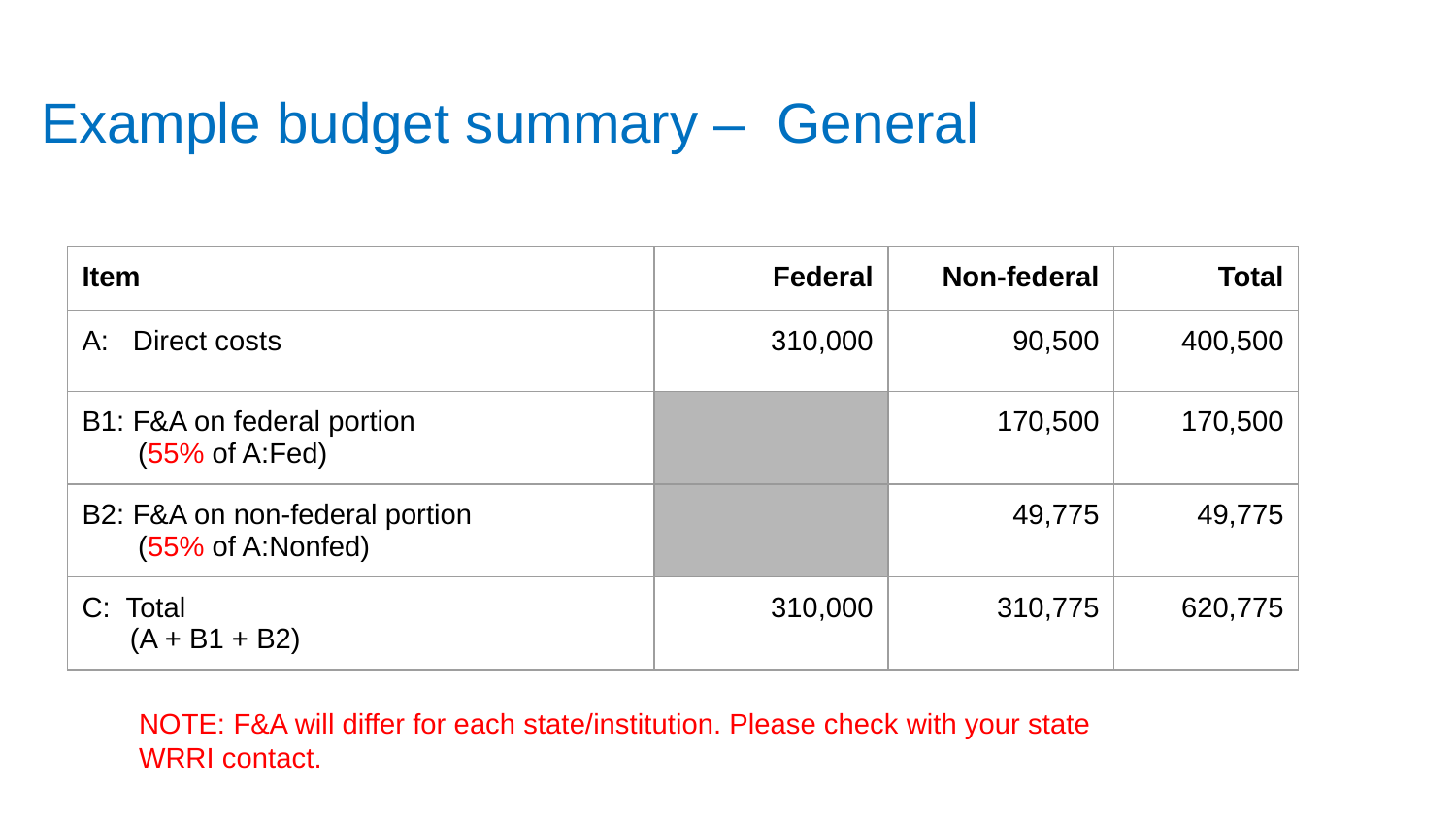

Example budget summary –  General
| Item | Federal | Non-federal | Total |
| --- | --- | --- | --- |
| A: Direct costs | 310,000 | 90,500 | 400,500 |
| B1: F&A on federal portion (55% of A:Fed) |  | 170,500 | 170,500 |
| B2: F&A on non-federal portion (55% of A:Nonfed) |  | 49,775 | 49,775 |
| C: Total (A + B1 + B2) | 310,000 | 310,775 | 620,775 |
NOTE: F&A will differ for each state/institution. Please check with your state WRRI contact.